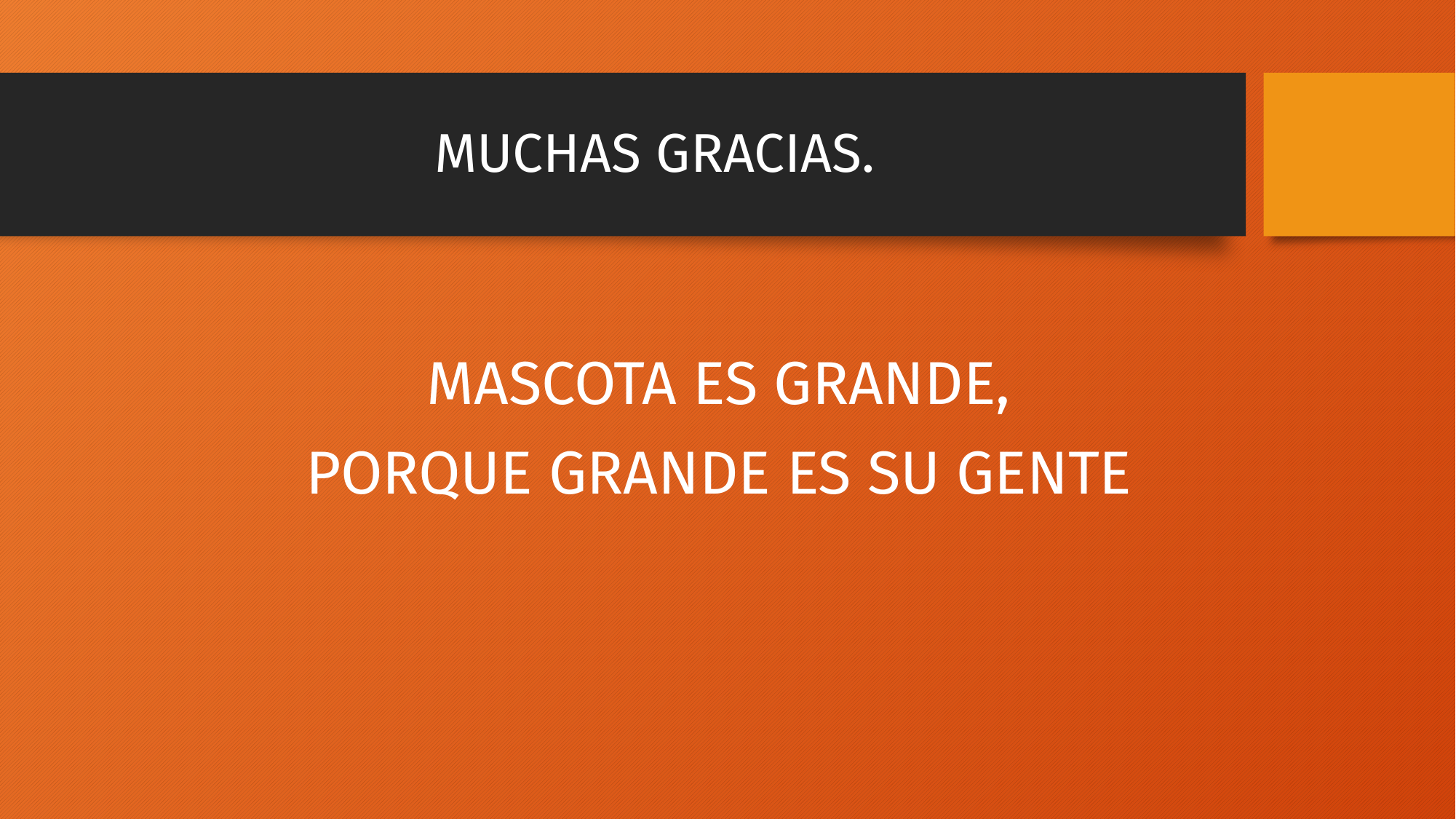

# MUCHAS GRACIAS.
MASCOTA ES GRANDE,
PORQUE GRANDE ES SU GENTE